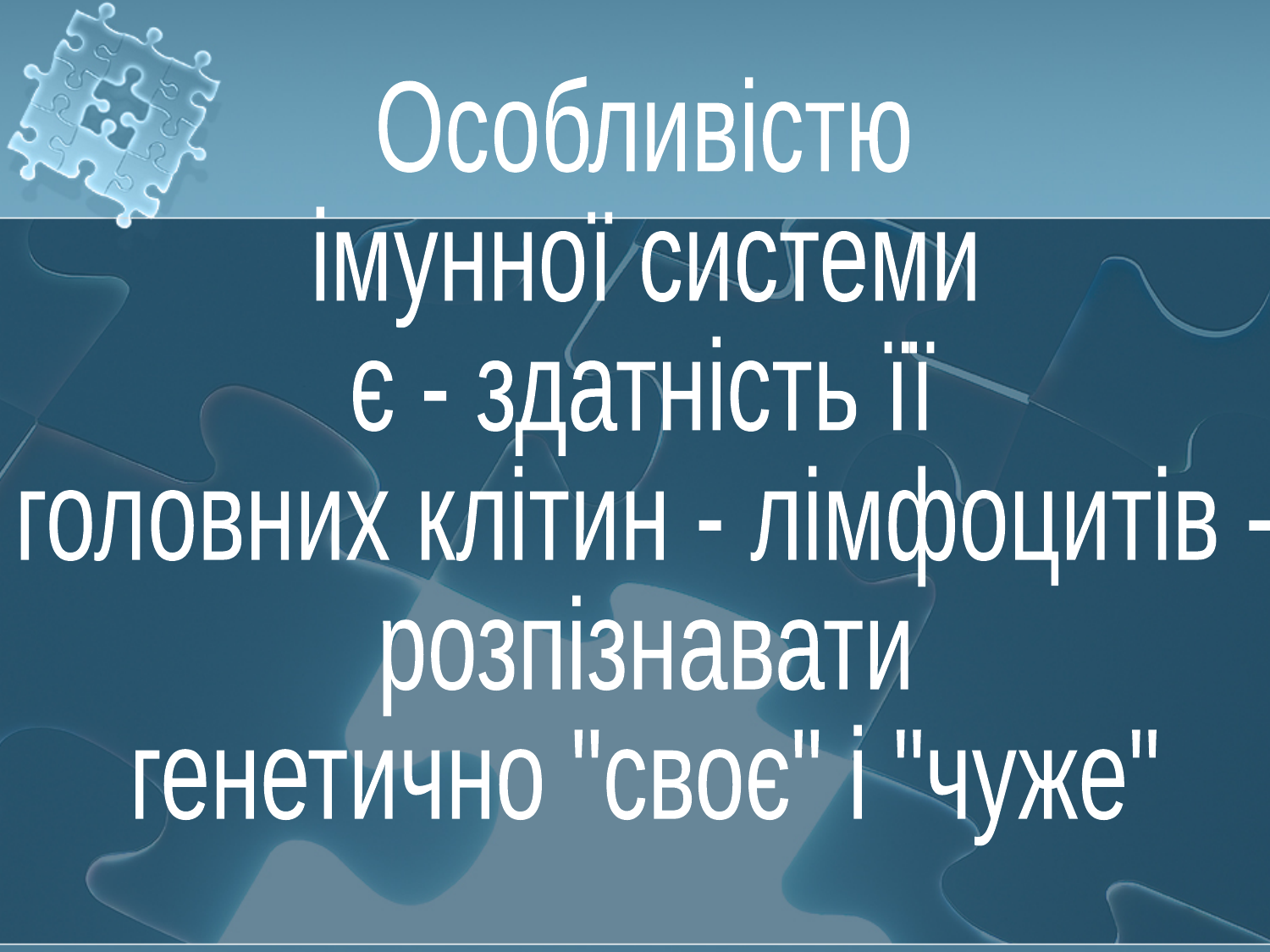

Особливістю
імунної системи
є - здатність її
головних клітин - лімфоцитів -
розпізнавати
генетично "своє" і "чуже"